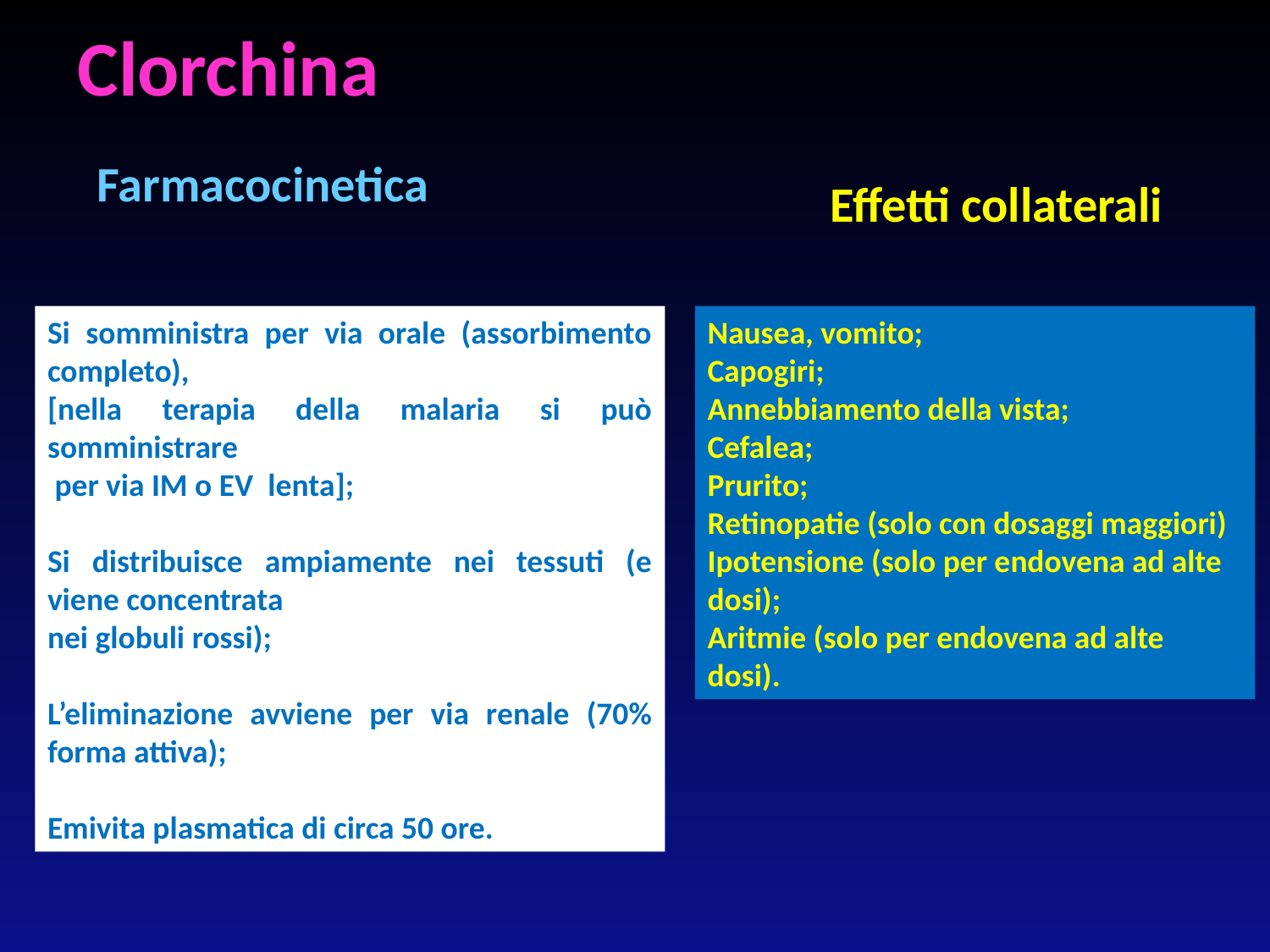

# Clorchina
Farmacocinetica
Effetti collaterali
Si somministra per via orale (assorbimento completo),
[nella terapia della malaria si può somministrare
 per via IM o EV  lenta];

Si distribuisce ampiamente nei tessuti (e viene concentrata
nei globuli rossi);

L’eliminazione avviene per via renale (70% forma attiva);

Emivita plasmatica di circa 50 ore.
Nausea, vomito;
Capogiri;
Annebbiamento della vista;
Cefalea;
Prurito;
Retinopatie (solo con dosaggi maggiori)
Ipotensione (solo per endovena ad alte dosi);
Aritmie (solo per endovena ad alte dosi).